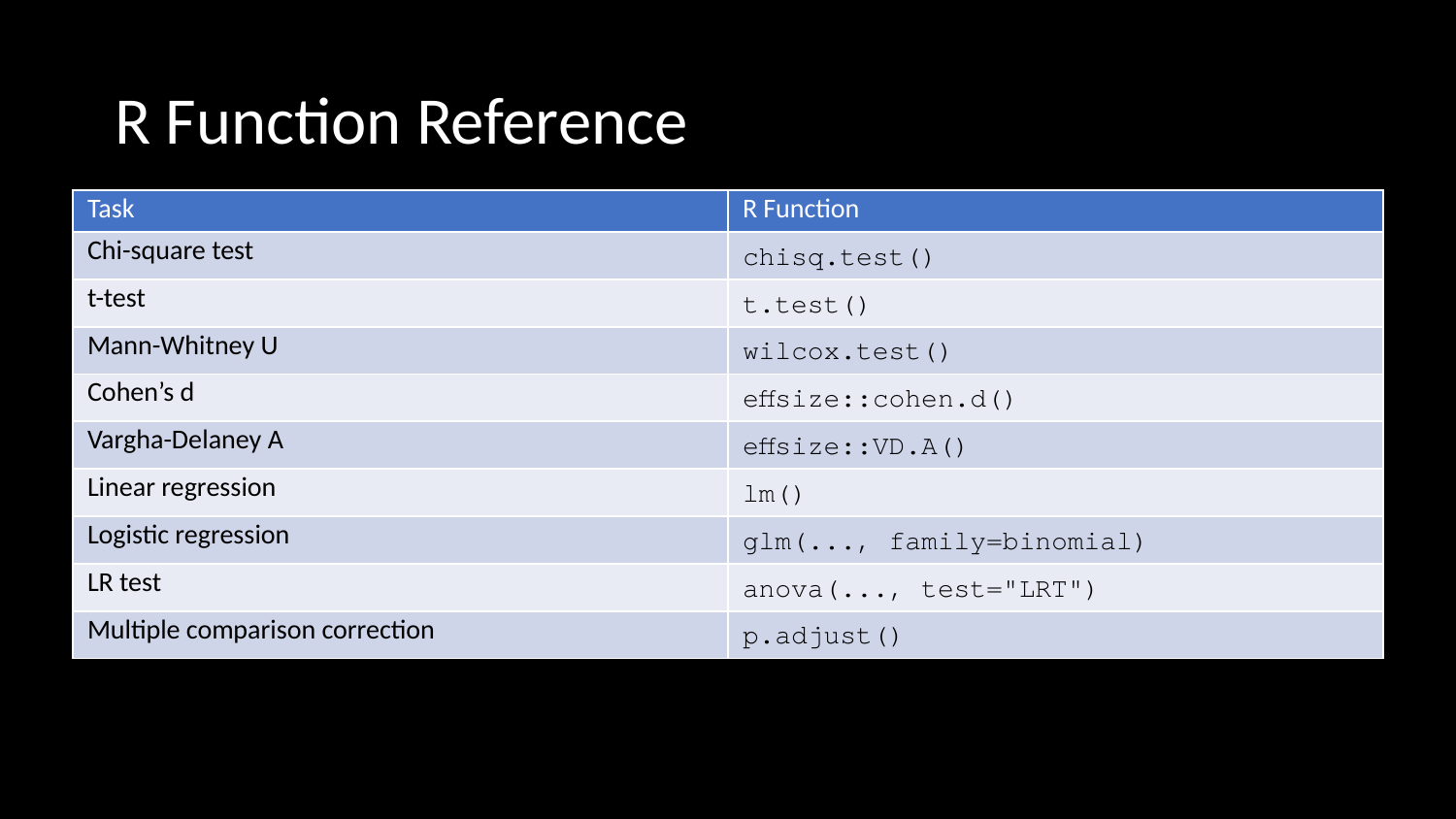

# R Function Reference
| Task | R Function |
| --- | --- |
| Chi-square test | chisq.test() |
| t-test | t.test() |
| Mann-Whitney U | wilcox.test() |
| Cohen’s d | effsize::cohen.d() |
| Vargha-Delaney A | effsize::VD.A() |
| Linear regression | lm() |
| Logistic regression | glm(..., family=binomial) |
| LR test | anova(..., test="LRT") |
| Multiple comparison correction | p.adjust() |